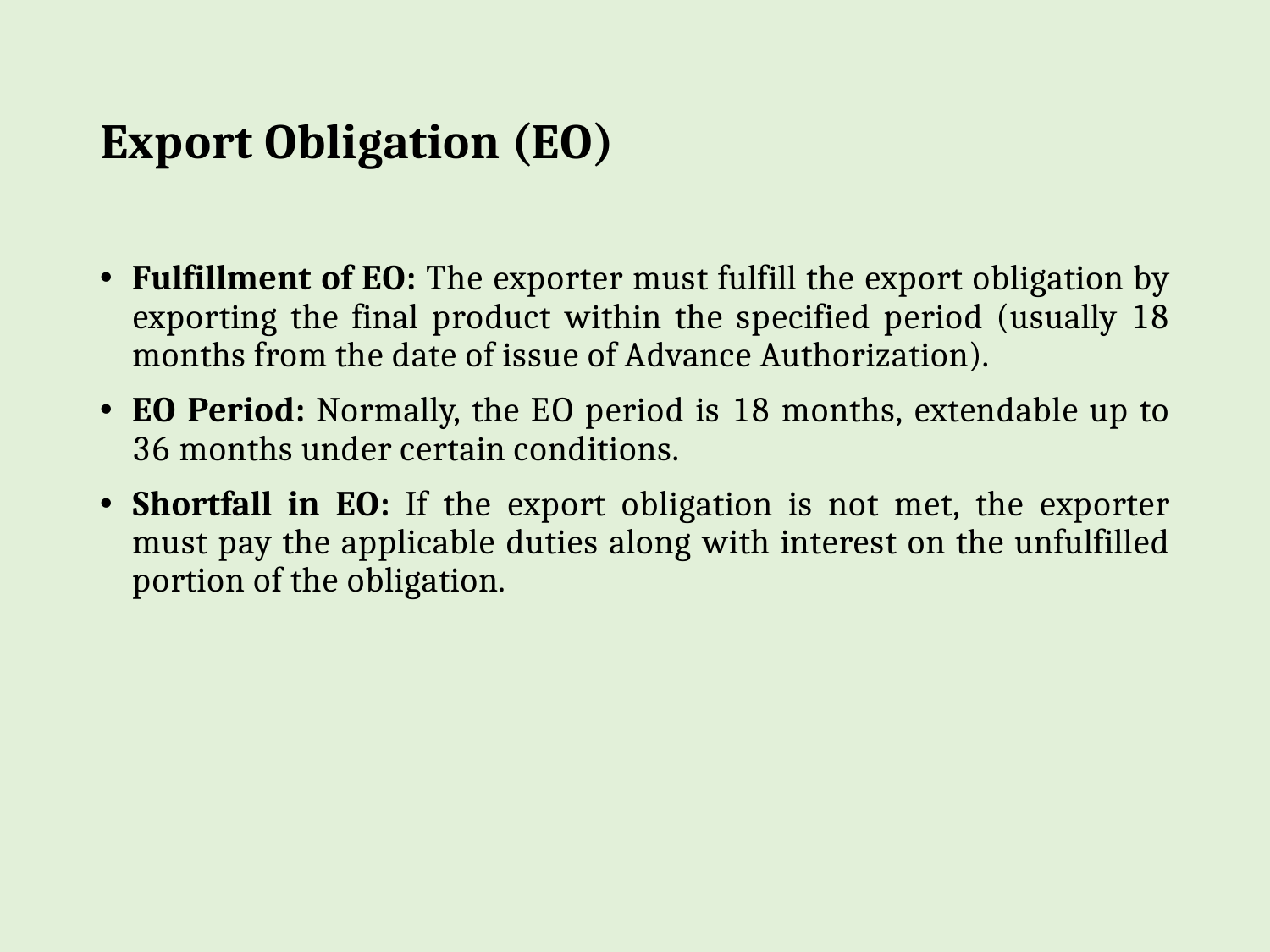

# Export Obligation (EO)
Fulfillment of EO: The exporter must fulfill the export obligation by exporting the final product within the specified period (usually 18 months from the date of issue of Advance Authorization).
EO Period: Normally, the EO period is 18 months, extendable up to 36 months under certain conditions.
Shortfall in EO: If the export obligation is not met, the exporter must pay the applicable duties along with interest on the unfulfilled portion of the obligation.